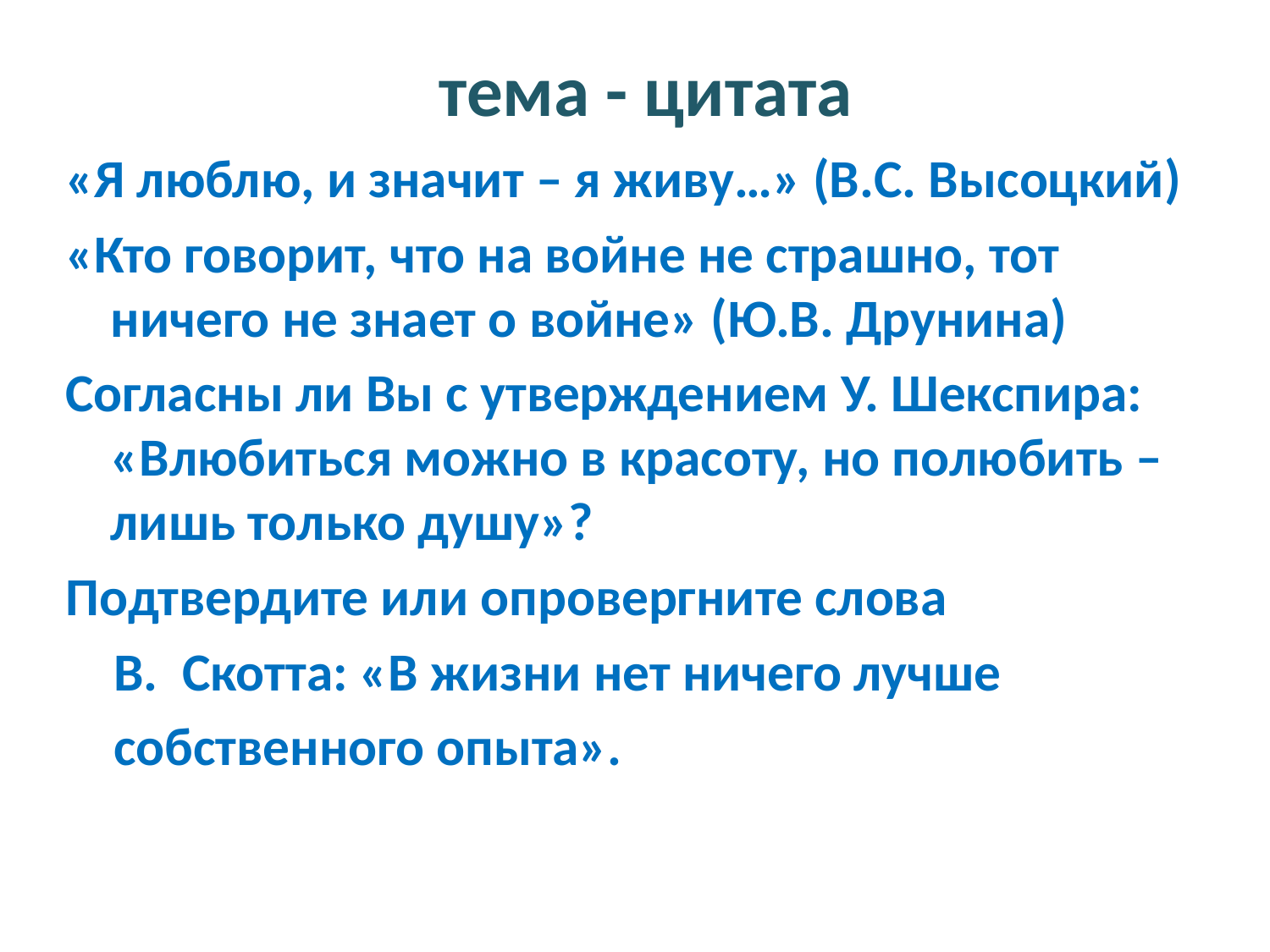

# тема - цитата
«Я люблю, и значит – я живу…» (В.С. Высоцкий)
«Кто говорит, что на войне не страшно, тот ничего не знает о войне» (Ю.В. Друнина)
Согласны ли Вы с утверждением У. Шекспира: «Влюбиться можно в красоту, но полюбить – лишь только душу»?
Подтвердите или опровергните слова
    В.  Скотта: «В жизни нет ничего лучше
    собственного опыта».